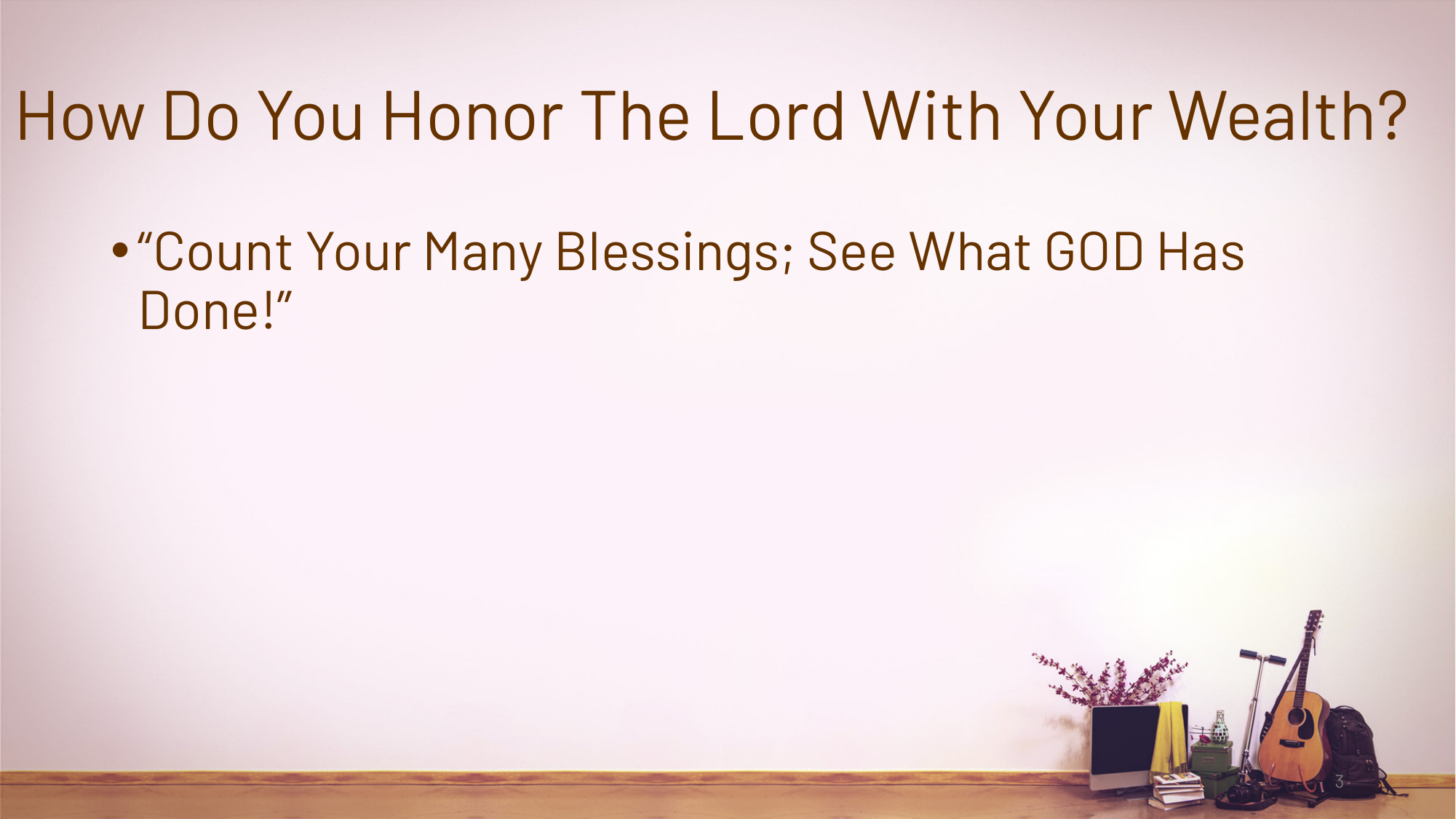

# How Do You Honor The Lord With Your Wealth?
“Count Your Many Blessings; See What GOD Has Done!”

3